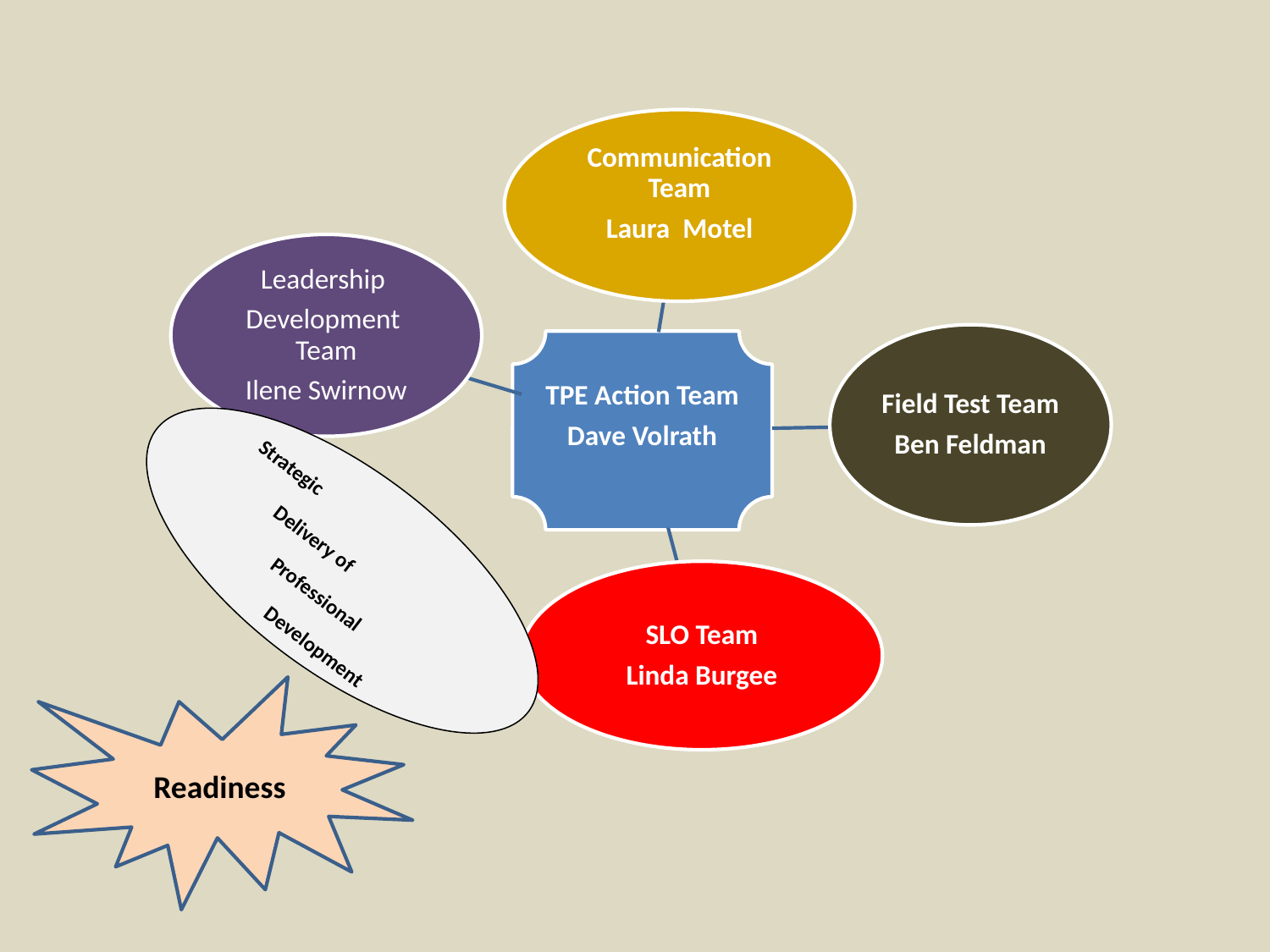

TPE Action Team
Dave Volrath

Communication Team
Laura  Motel

Field Test Team
Ben Feldman

SLO Team
Linda Burgee

Leadership
Development  Team
Ilene Swirnow
   Strategic
             Delivery of
                   Professional
                        Development
Readiness